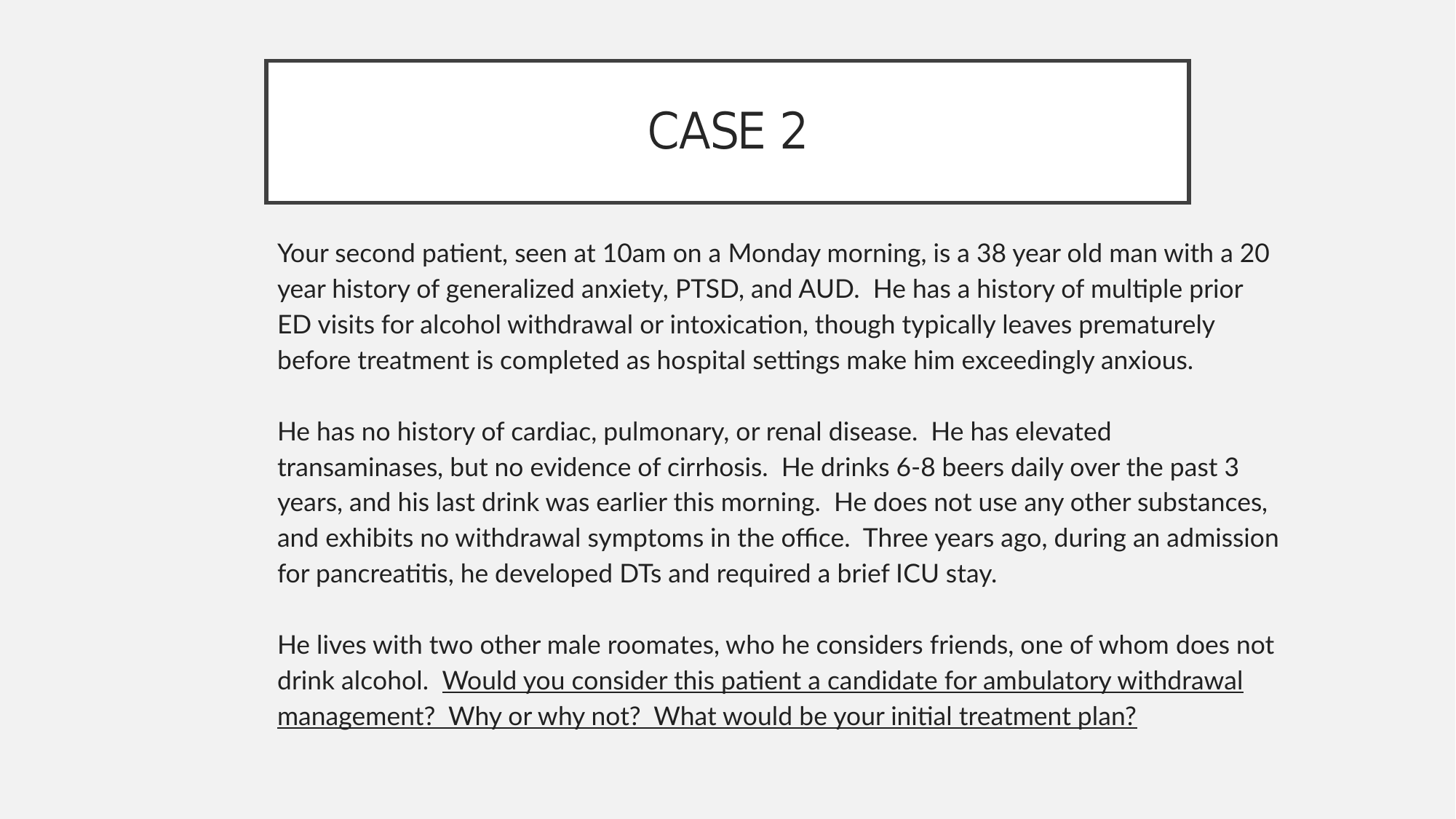

# CASE 2
Your second patient, seen at 10am on a Monday morning, is a 38 year old man with a 20 year history of generalized anxiety, PTSD, and AUD.  He has a history of multiple prior ED visits for alcohol withdrawal or intoxication, though typically leaves prematurely before treatment is completed as hospital settings make him exceedingly anxious.

He has no history of cardiac, pulmonary, or renal disease.  He has elevated transaminases, but no evidence of cirrhosis.  He drinks 6-8 beers daily over the past 3 years, and his last drink was earlier this morning.  He does not use any other substances, and exhibits no withdrawal symptoms in the office.  Three years ago, during an admission for pancreatitis, he developed DTs and required a brief ICU stay.

He lives with two other male roomates, who he considers friends, one of whom does not drink alcohol.  Would you consider this patient a candidate for ambulatory withdrawal management?  Why or why not?  What would be your initial treatment plan?